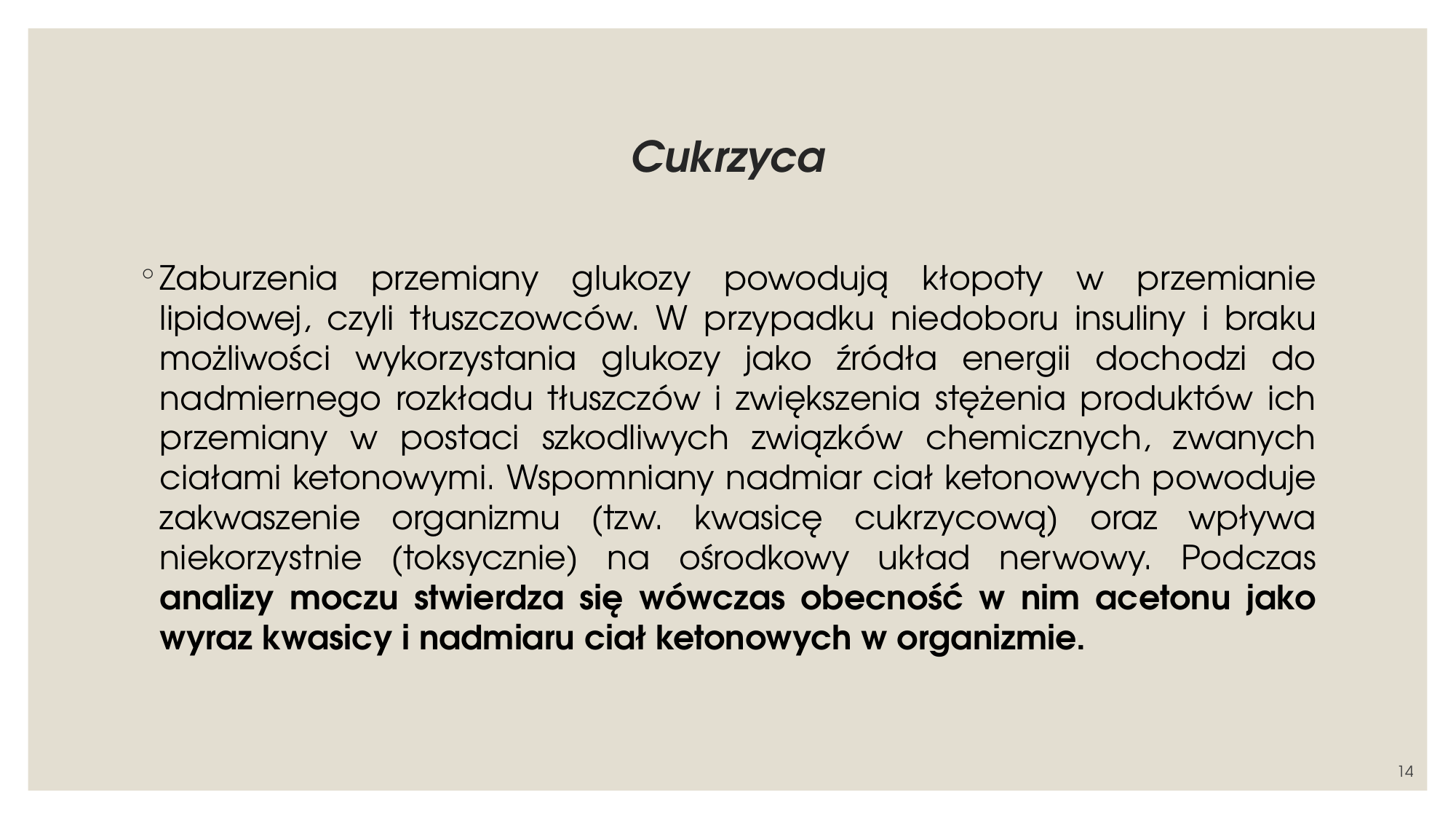

# Cukrzyca
Zaburzenia przemiany glukozy powodują kłopoty w przemianie lipidowej, czyli tłuszczowców. W przypadku niedoboru insuliny i braku możliwości wykorzystania glukozy jako źródła energii dochodzi do nadmiernego rozkładu tłuszczów i zwiększenia stężenia produktów ich przemiany w postaci szkodliwych związków chemicznych, zwanych ciałami ketonowymi. Wspomniany nadmiar ciał ketonowych powoduje zakwaszenie organizmu (tzw. kwasicę cukrzycową) oraz wpływa niekorzystnie (toksycznie) na ośrodkowy układ nerwowy. Podczas analizy moczu stwierdza się wówczas obecność w nim acetonu jako wyraz kwasicy i nadmiaru ciał ketonowych w organizmie.

14